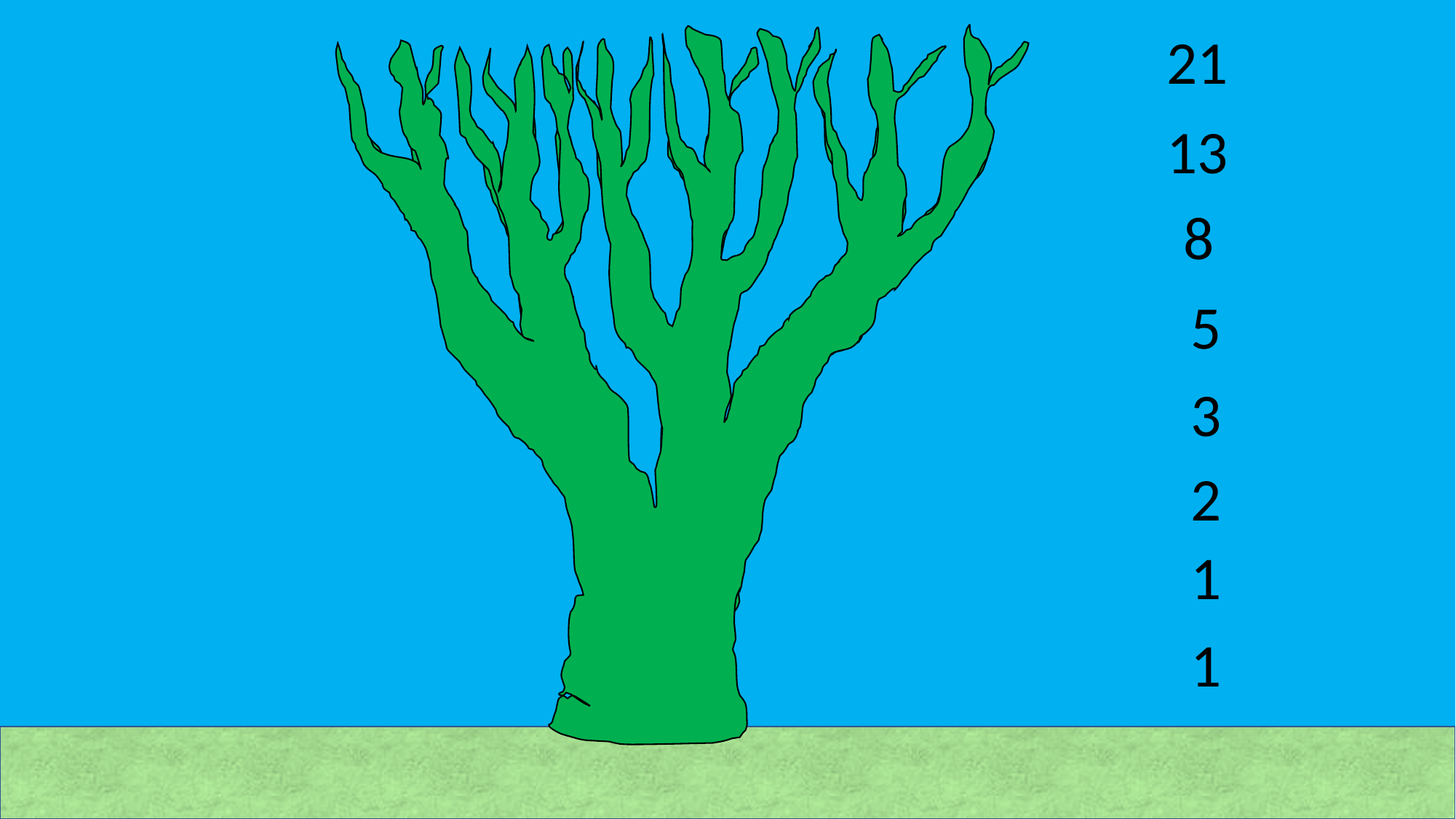

21

13

8

5

3

2
1

1